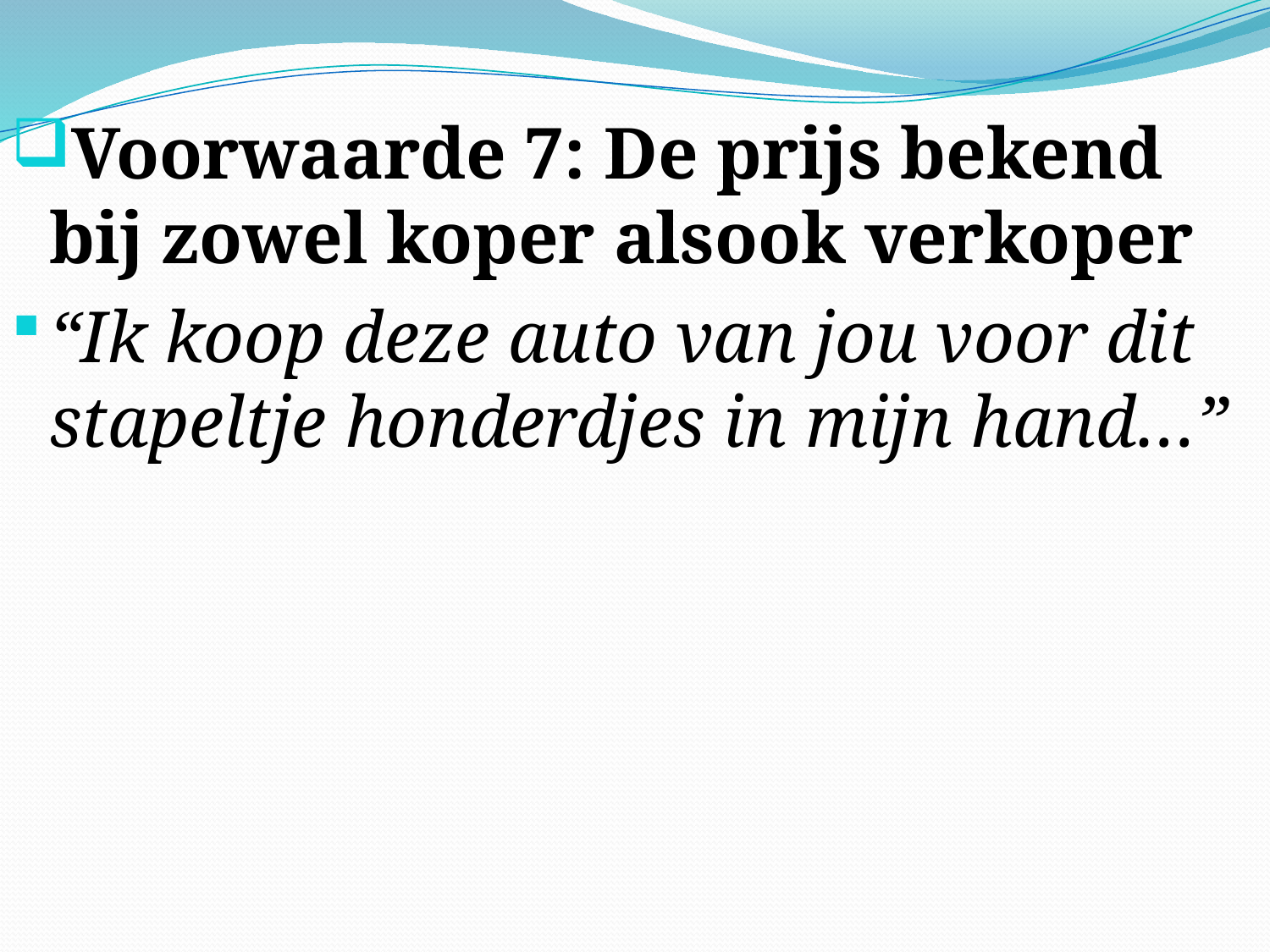

Voorwaarde 7: De prijs bekend bij zowel koper alsook verkoper
“Ik koop deze auto van jou voor dit stapeltje honderdjes in mijn hand…”